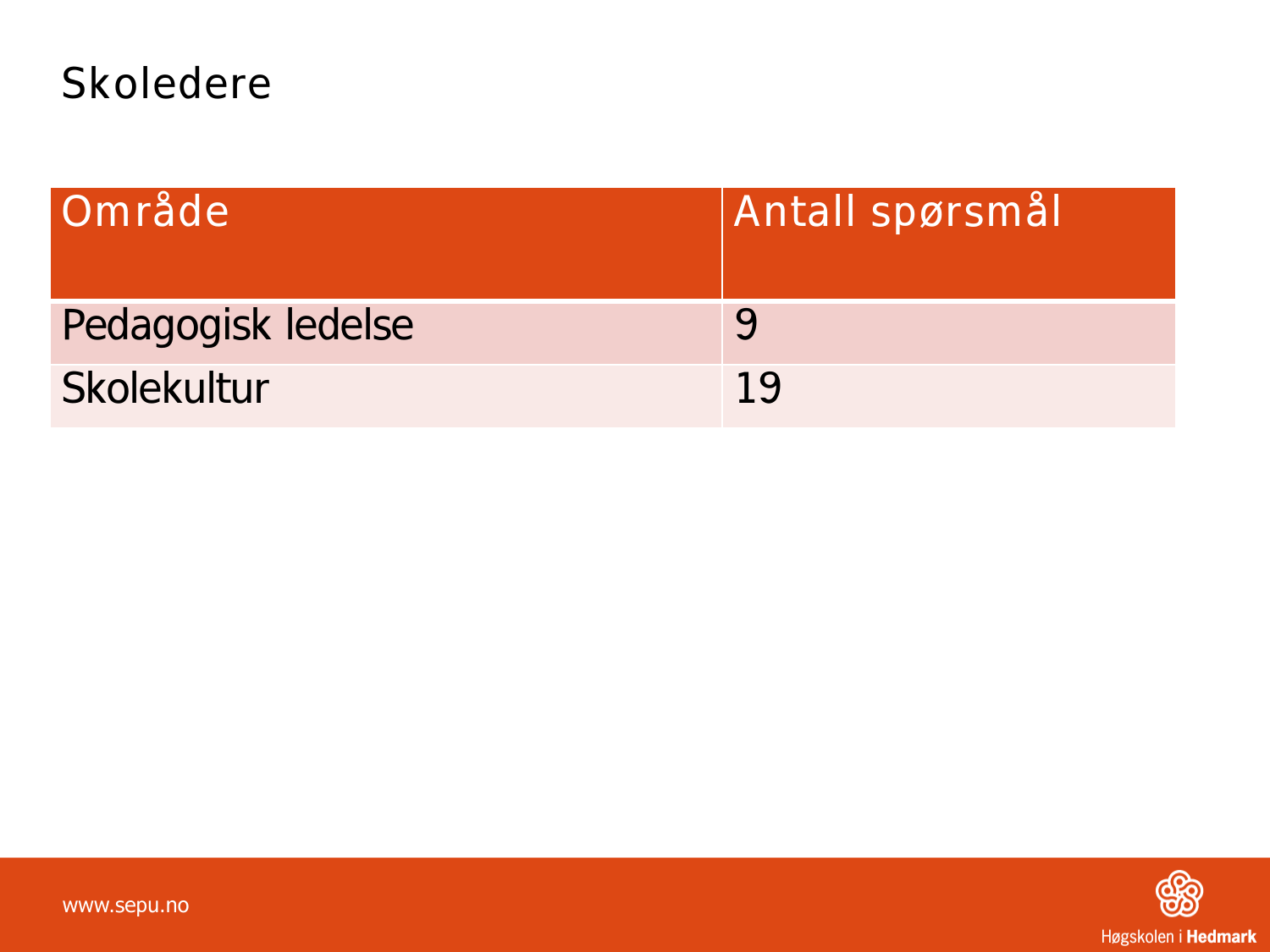

# Skoledere
| Område | Antall spørsmål |
| --- | --- |
| Pedagogisk ledelse | 9 |
| Skolekultur | 19 |
www.sepu.no